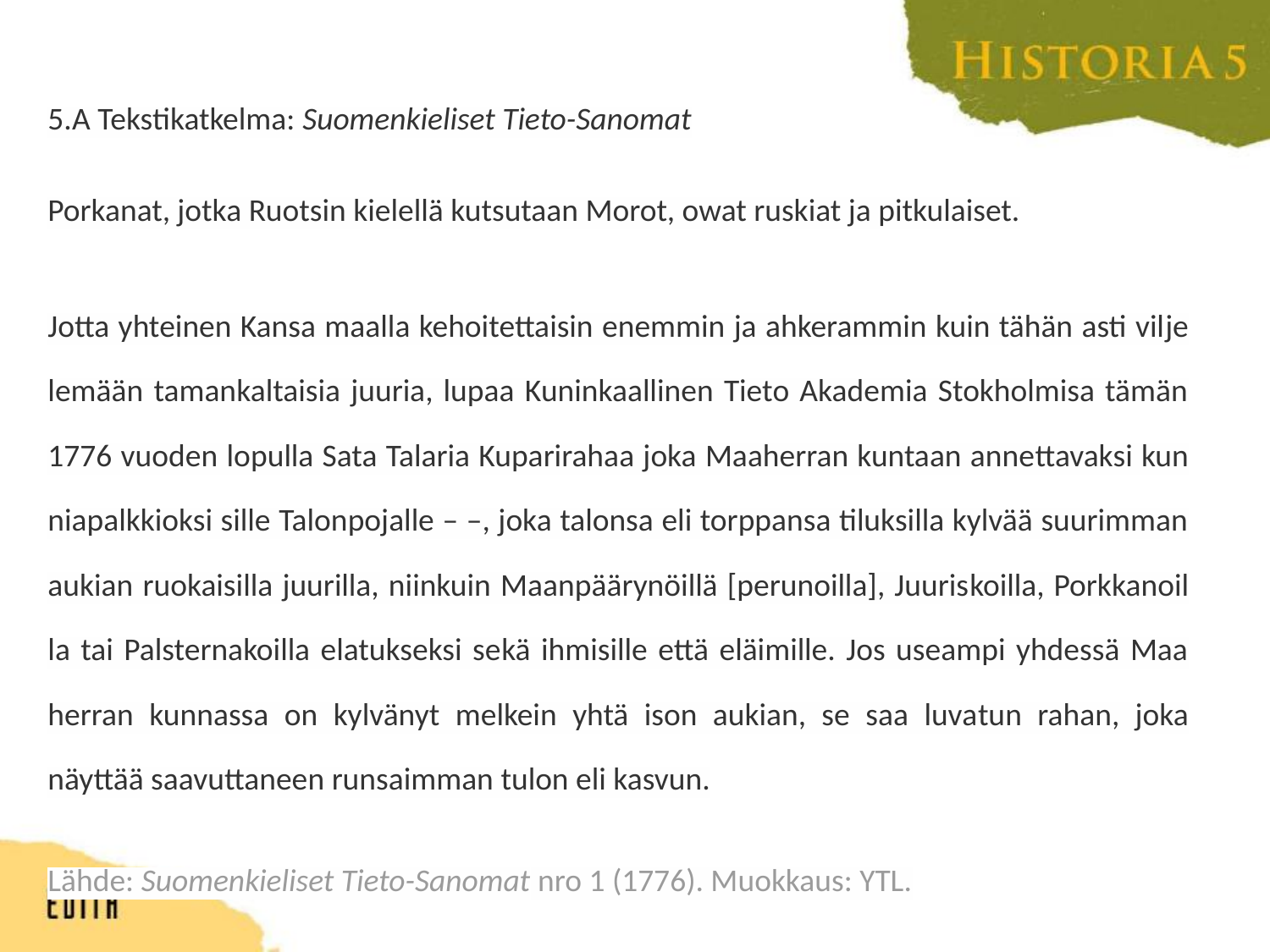

5.A Tekstikatkelma: Suomenkieliset Tieto-Sanomat
Porkanat, jotka Ruotsin kielellä kutsutaan Morot, owat ruskiat ja pitkulaiset.
Jotta yhteinen Kansa maalla kehoitettaisin enemmin ja ahkerammin kuin tähän asti vil­je­le­mään taman­kaltaisia juuria, lupaa Kuninkaallinen Tieto Akademia Stokholmisa tämän 1776 vuoden lo­pul­la Sata Talaria Kuparirahaa joka Maaherran kuntaan annet­ta­vaksi kun­nia­palk­kioksi sille Talon­pojalle – –, joka talonsa eli torppansa tiluksilla kylvää suurimman aukian ruokaisilla juurilla, niinkuin Maanpäärynöillä [perunoilla], Juuris­koil­la, Pork­kanoil­la tai Palsternakoilla elatukseksi se­kä ihmisille että eläimille. Jos useampi yhdessä Maa­herran kun­nassa on kylvänyt melkein yhtä ison aukian, se saa luva­tun ra­han, joka näyttää saa­vut­ta­neen runsaimman tulon eli kasvun.
Lähde: Suomenkieliset Tieto-Sanomat nro 1 (1776). Muokkaus: YTL.